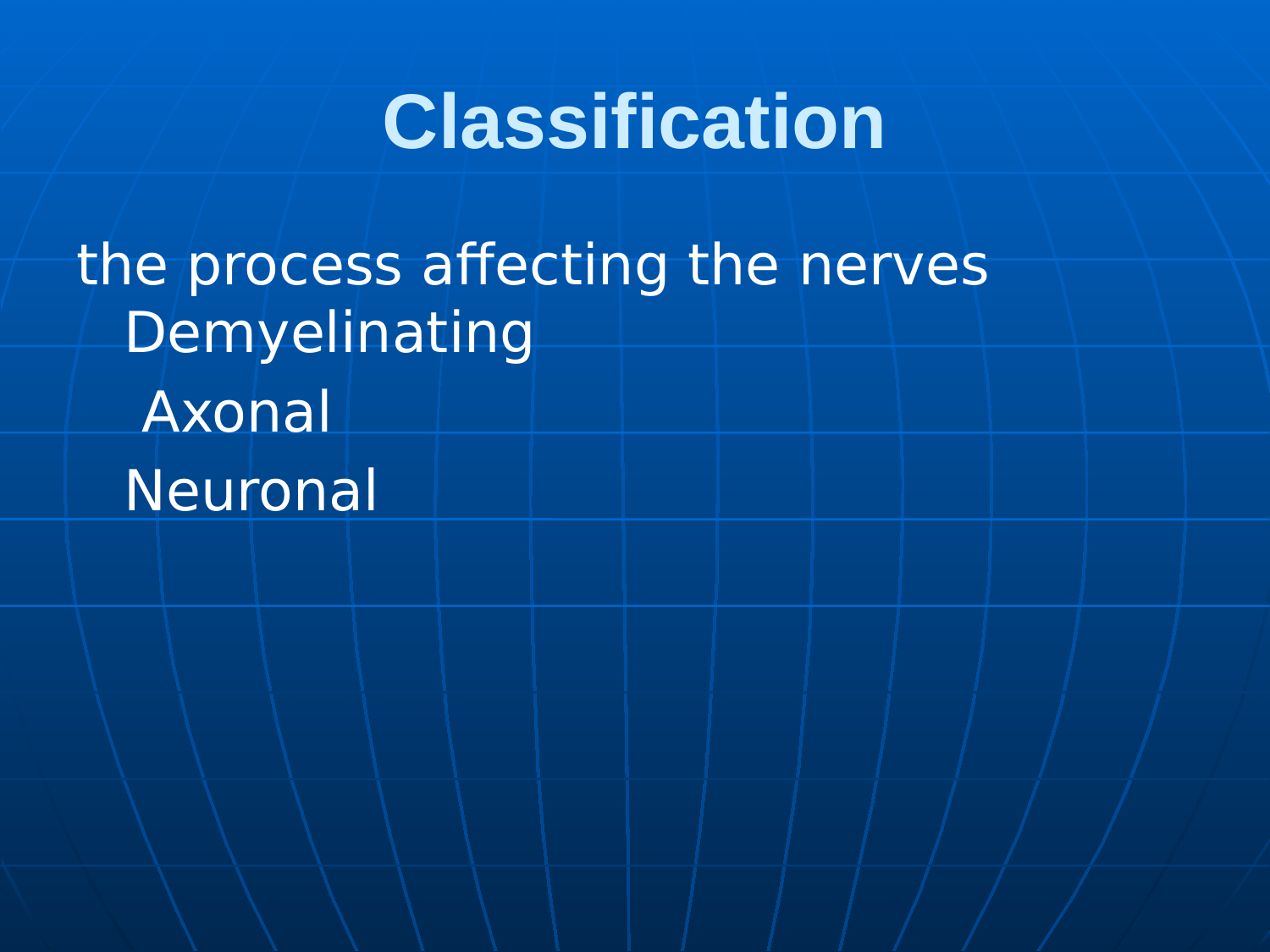

# Classification
the process affecting the nerves Demyelinating
	 Axonal
	Neuronal